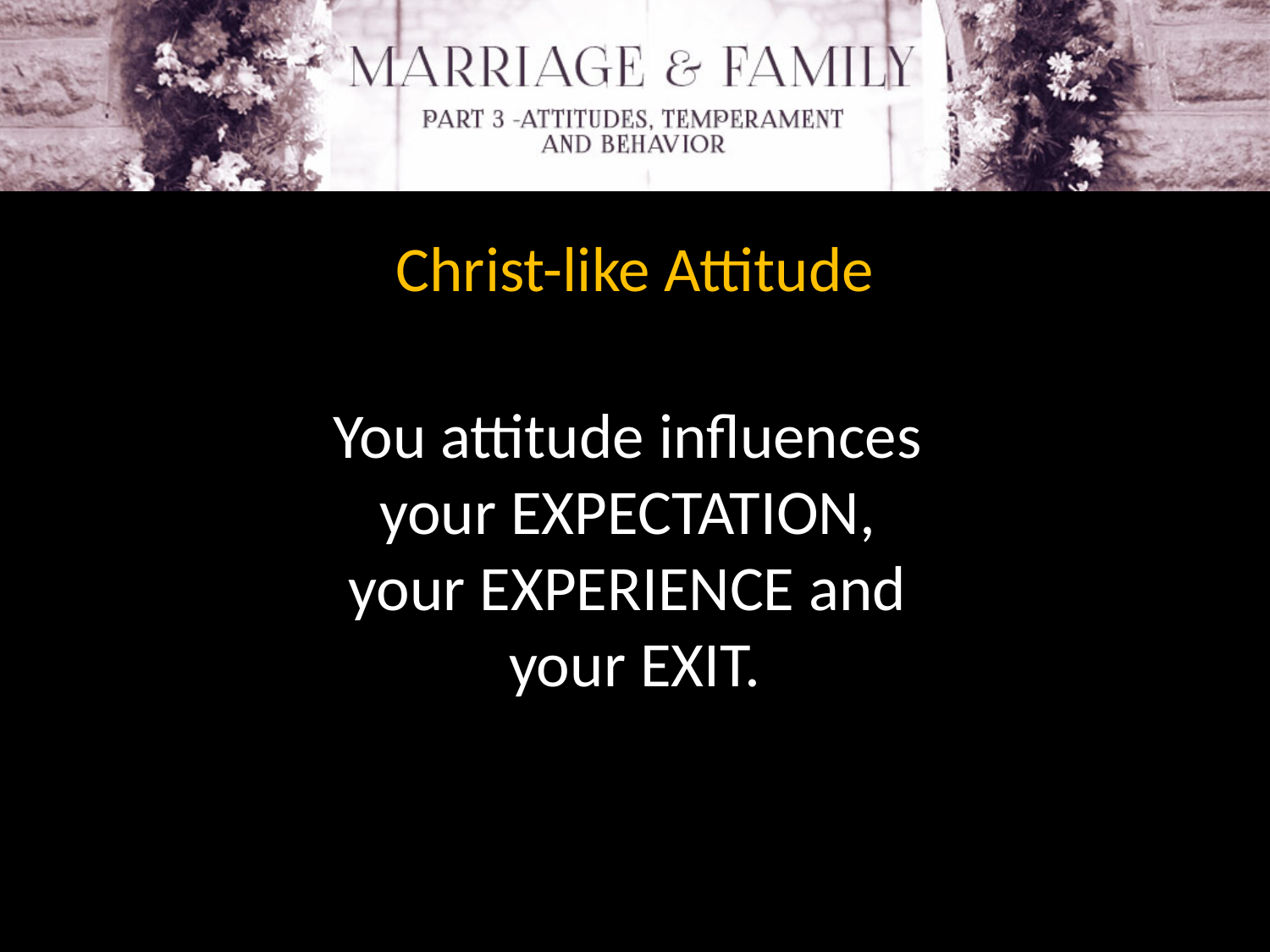

Christ-like Attitude
You attitude influences
your EXPECTATION,
your EXPERIENCE and
your EXIT.